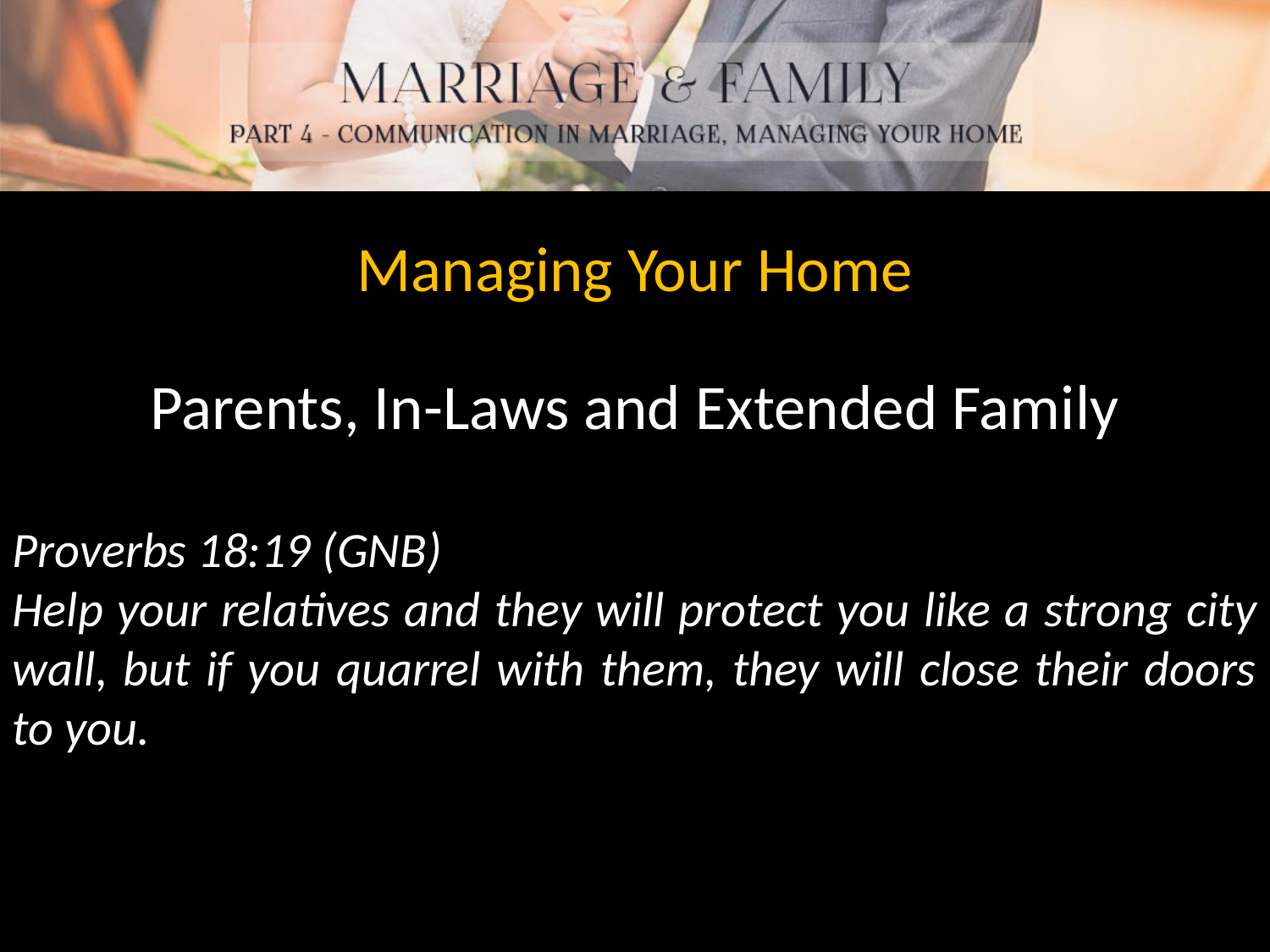

Managing Your Home
Parents, In-Laws and Extended Family

Proverbs 18:19 (GNB)
Help your relatives and they will protect you like a strong city wall, but if you quarrel with them, they will close their doors to you.